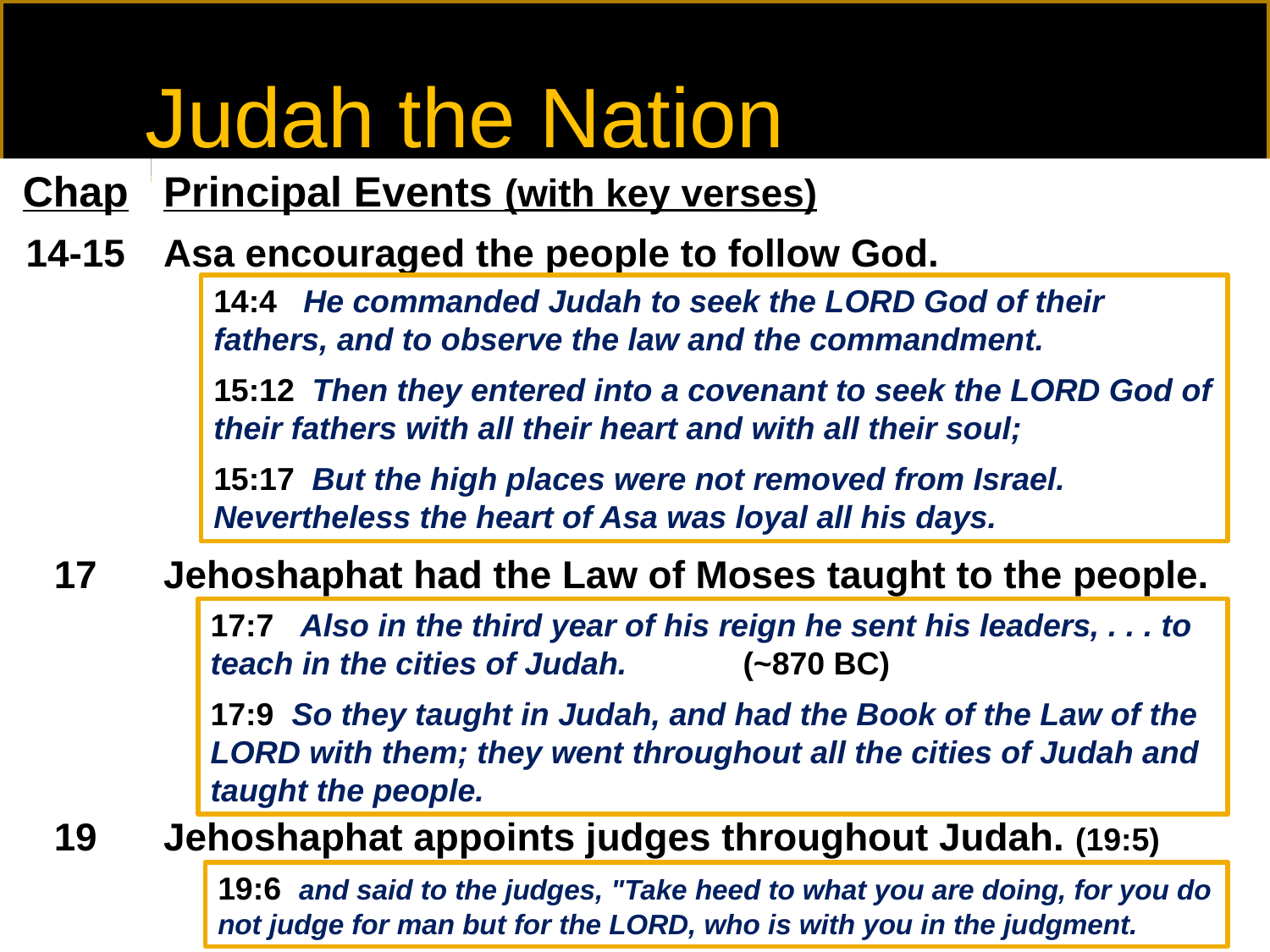

Judah the Nation
Chap

14-15

17

19
Principal Events (with key verses)

Asa encouraged the people to follow God.

Jehoshaphat had the Law of Moses taught to the people.

Jehoshaphat appoints judges throughout Judah. (19:5)
14:4   He commanded Judah to seek the LORD God of their fathers, and to observe the law and the commandment.

15:12  Then they entered into a covenant to seek the LORD God of their fathers with all their heart and with all their soul;

15:17  But the high places were not removed from Israel. Nevertheless the heart of Asa was loyal all his days.
17:7   Also in the third year of his reign he sent his leaders, . . . to teach in the cities of Judah.             (~870 BC)

17:9  So they taught in Judah, and had the Book of the Law of the LORD with them; they went throughout all the cities of Judah and taught the people.
19:6  and said to the judges, "Take heed to what you are doing, for you do not judge for man but for the LORD, who is with you in the judgment.